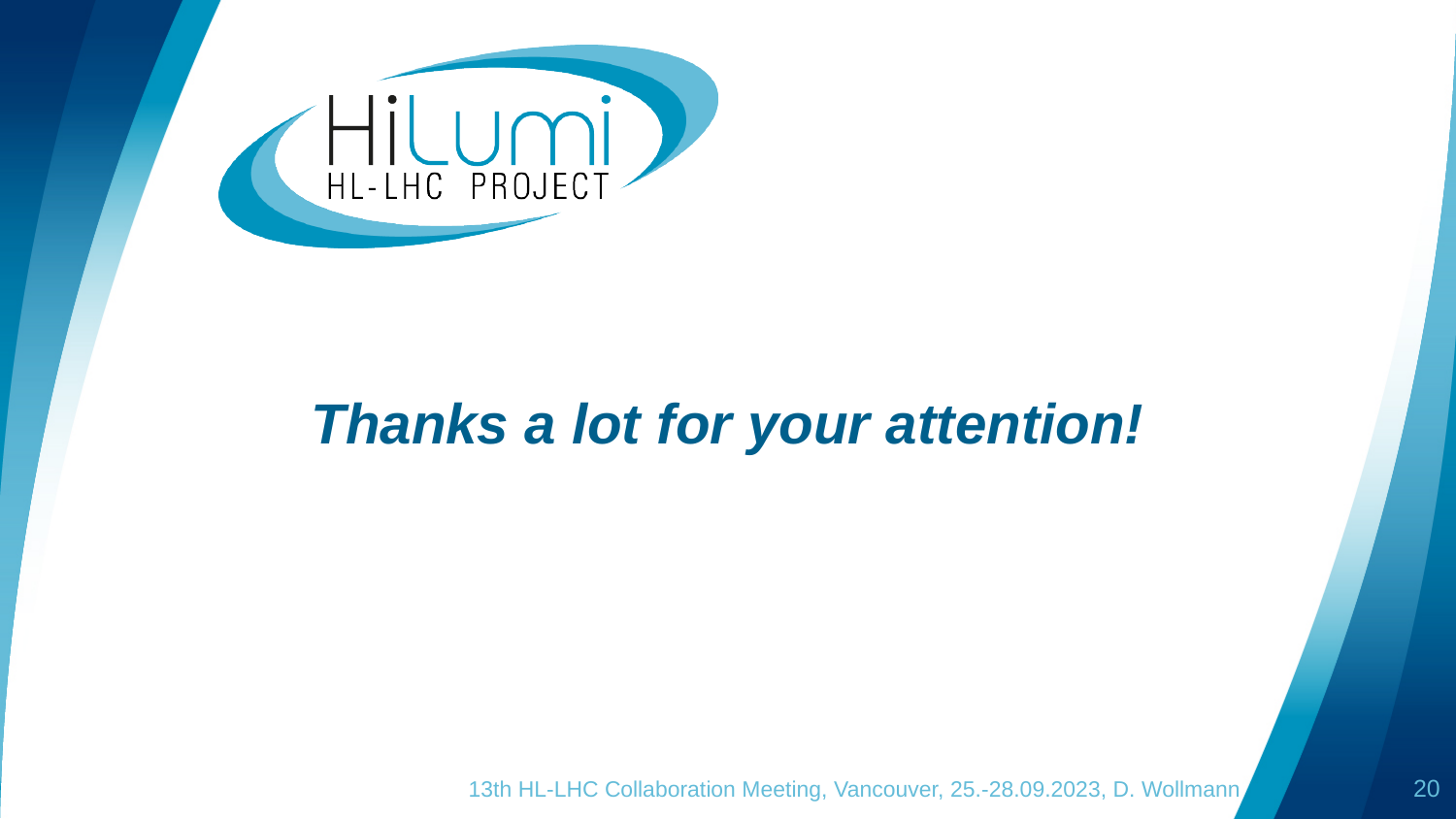

# Thanks a lot for your attention!

13th HL-LHC Collaboration Meeting, Vancouver, 25.-28.09.2023, D. Wollmann
20